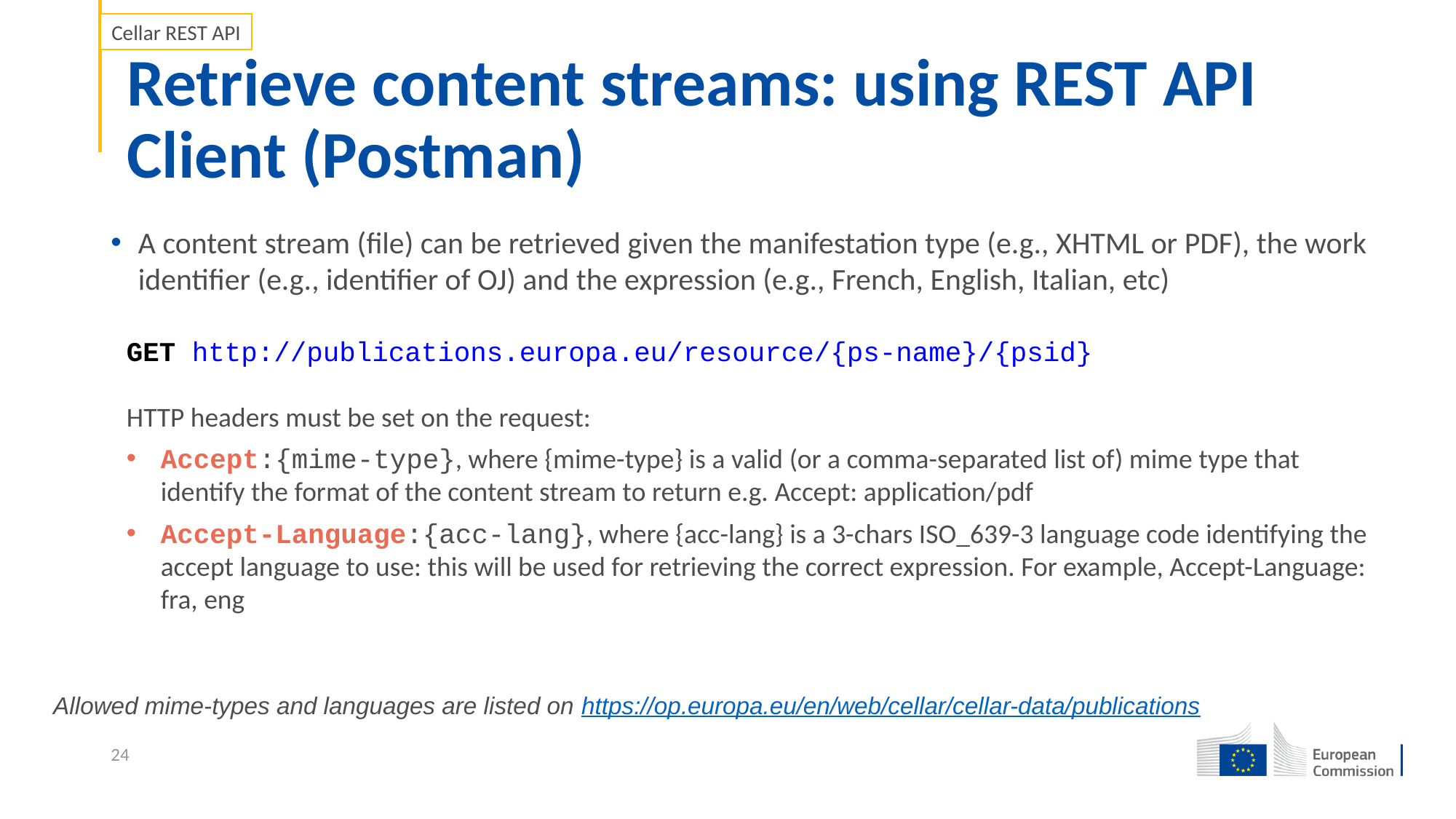

Cellar REST API
# Retrieve content streams: using REST API Client (Postman)
A content stream (file) can be retrieved given the manifestation type (e.g., XHTML or PDF), the work identifier (e.g., identifier of OJ) and the expression (e.g., French, English, Italian, etc)
GET http://publications.europa.eu/resource/{ps-name}/{psid}

HTTP headers must be set on the request:
Accept:{mime-type}, where {mime-type} is a valid (or a comma-separated list of) mime type that identify the format of the content stream to return e.g. Accept: application/pdf
Accept-Language:{acc-lang}, where {acc-lang} is a 3-chars ISO_639-3 language code identifying the accept language to use: this will be used for retrieving the correct expression. For example, Accept-Language: fra, eng
Allowed mime-types and languages are listed on https://op.europa.eu/en/web/cellar/cellar-data/publications
24